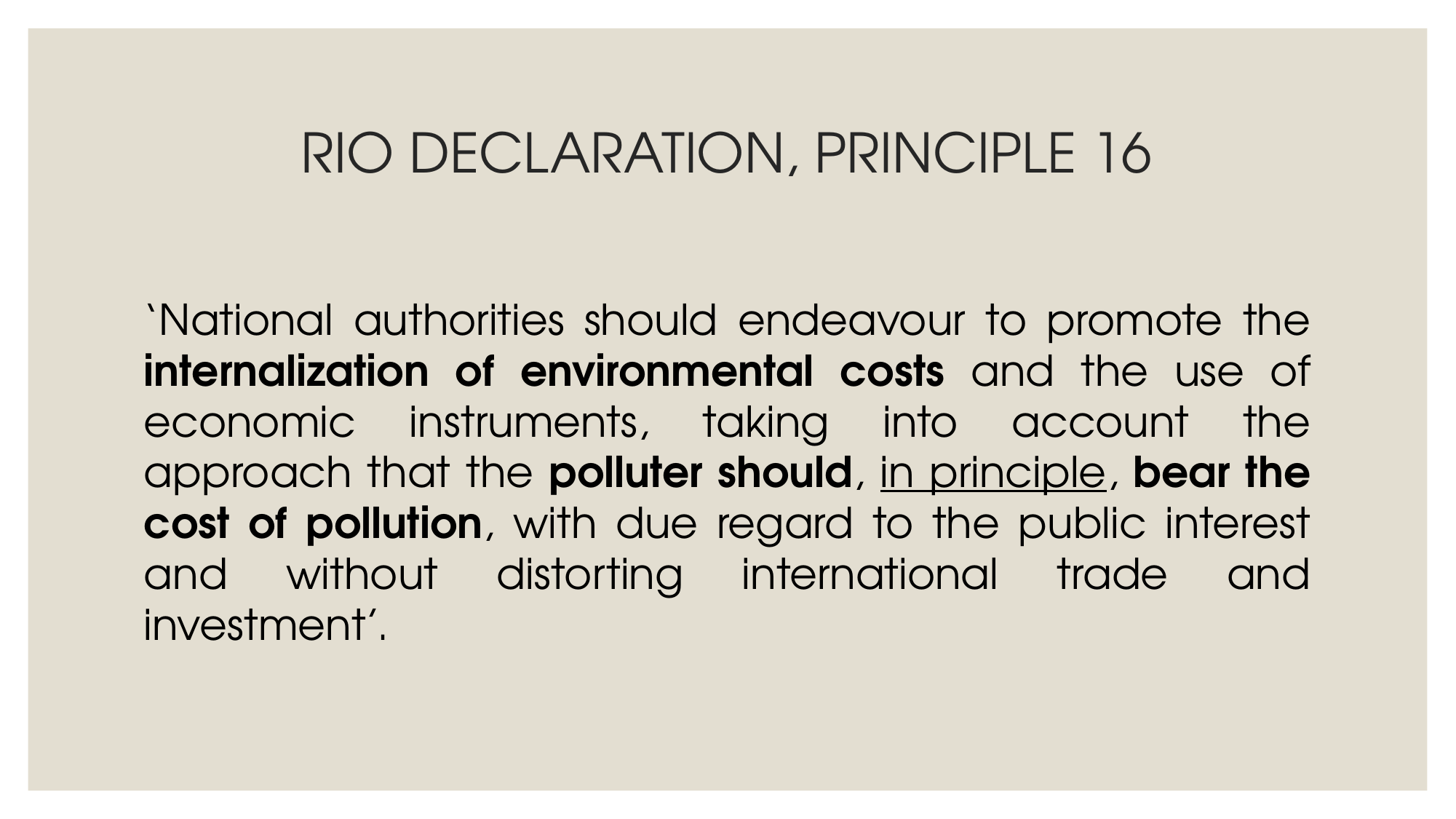

# RIO DECLARATION, PRINCIPLE 16
‘National authorities should endeavour to promote the internalization of environmental costs and the use of economic instruments, taking into account the approach that the polluter should, in principle, bear the cost of pollution, with due regard to the public interest and without distorting international trade and investment’.